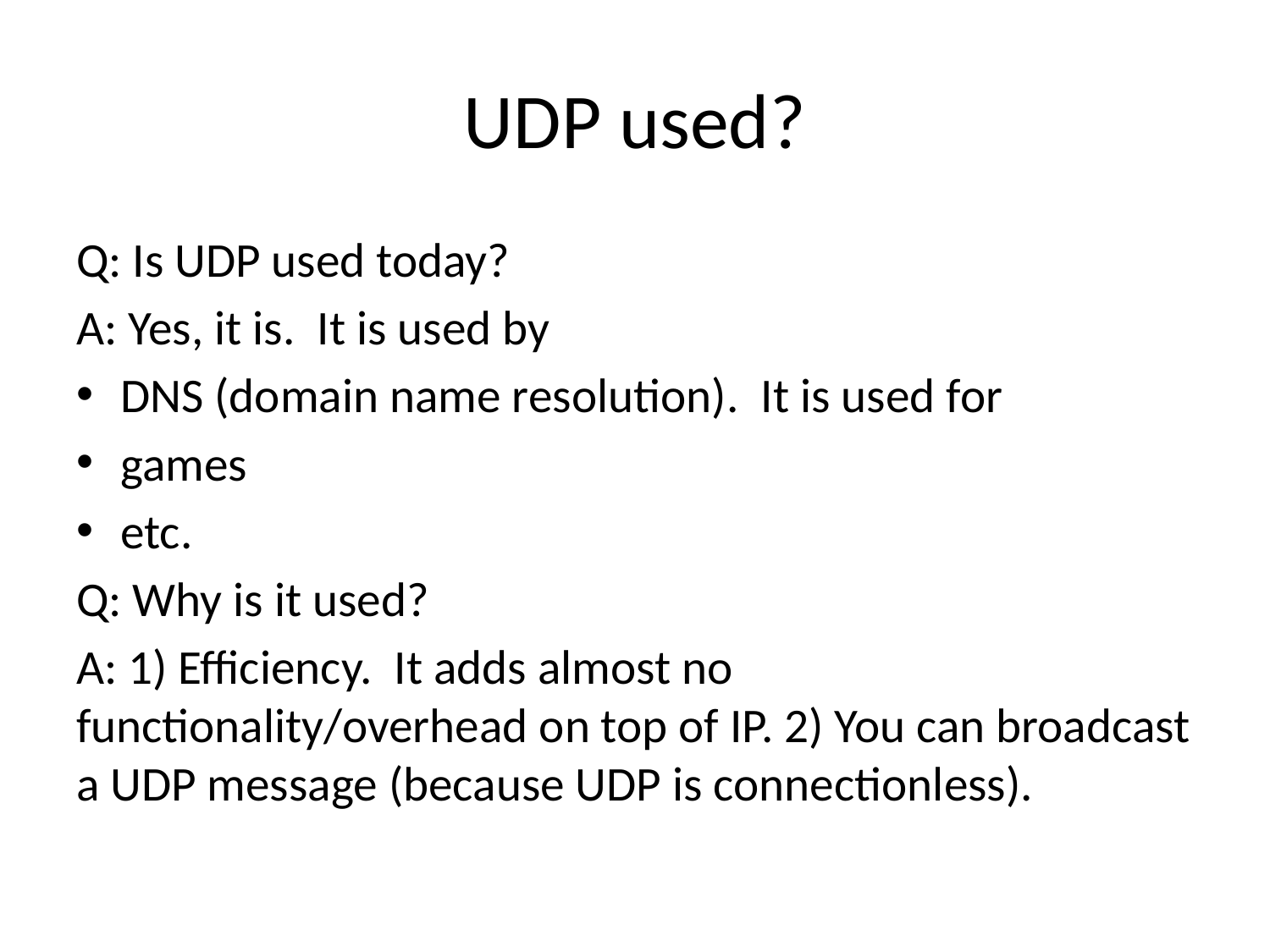

# UDP used?
Q: Is UDP used today?
A: Yes, it is.  It is used by
DNS (domain name resolution).  It is used for
games
etc.
Q: Why is it used?
A: 1) Efficiency.  It adds almost no functionality/overhead on top of IP. 2) You can broadcast a UDP message (because UDP is connectionless).